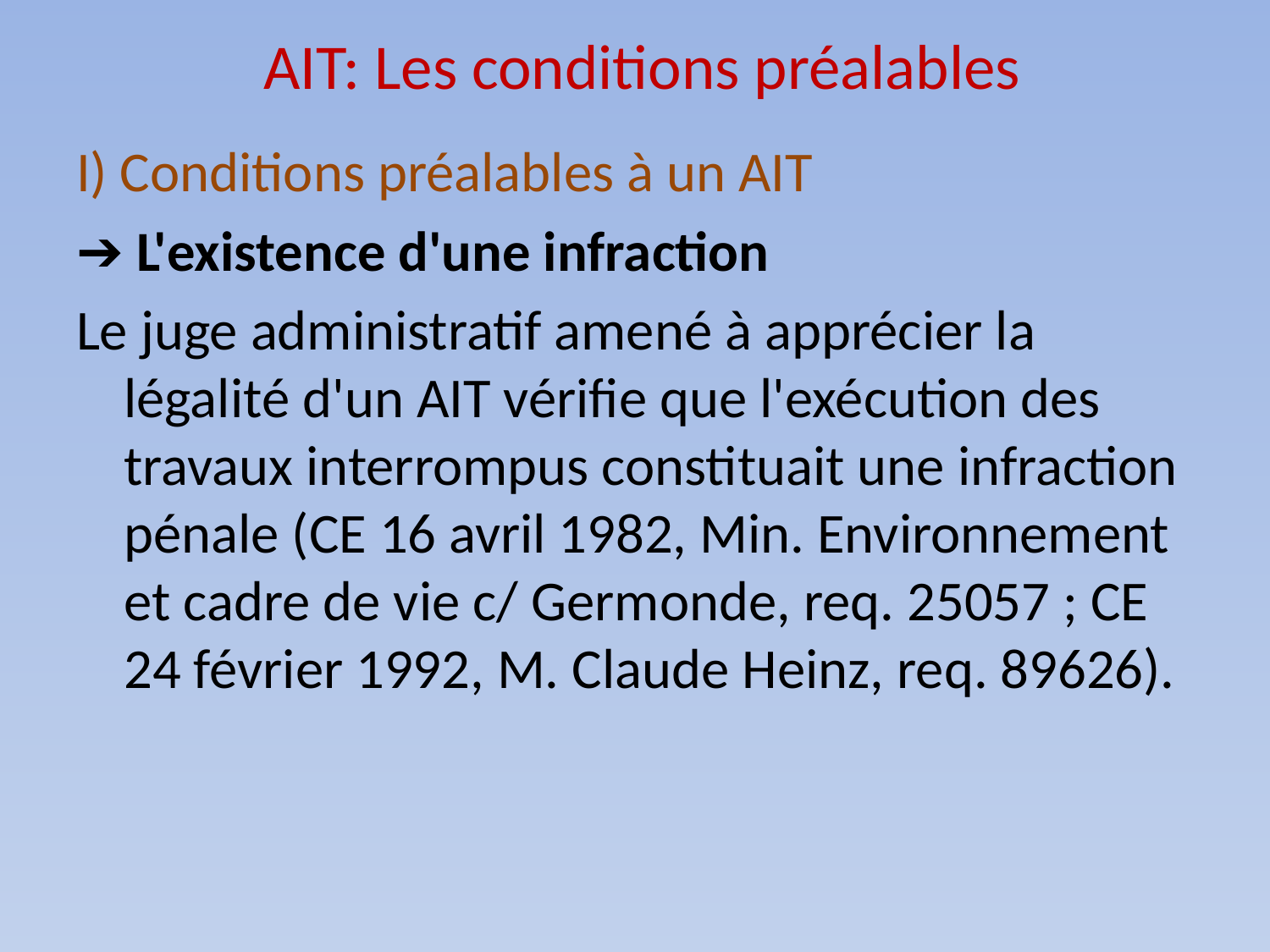

# AIT: Les conditions préalables
I) Conditions préalables à un AIT
➔ L'existence d'une infraction
Le juge administratif amené à apprécier la légalité d'un AIT vérifie que l'exécution des travaux interrompus constituait une infraction pénale (CE 16 avril 1982, Min. Environnement et cadre de vie c/ Germonde, req. 25057 ; CE 24 février 1992, M. Claude Heinz, req. 89626).